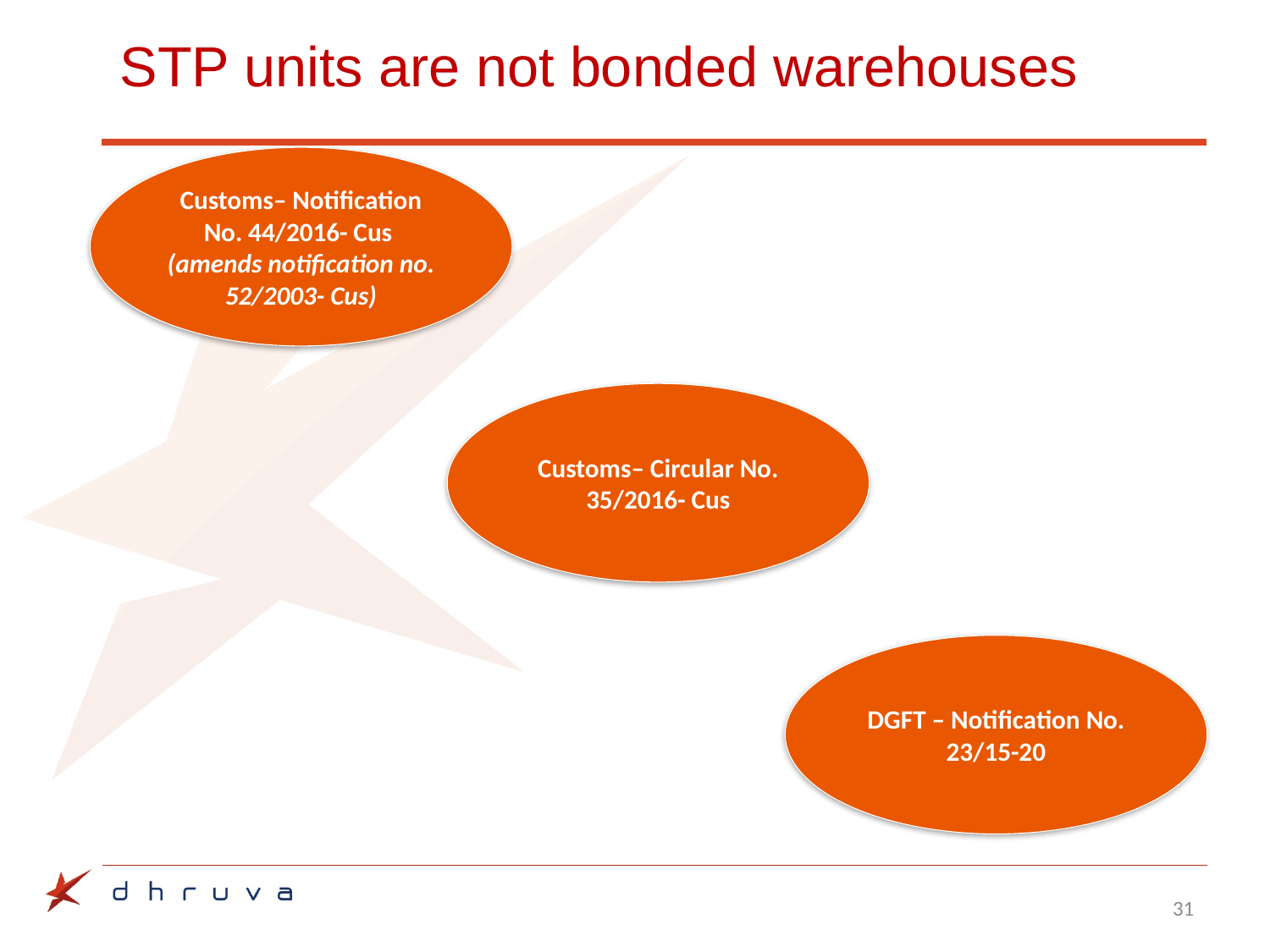

# STP units are not bonded warehouses

Customs– Notification No. 44/2016- Cus  (amends notification no. 52/2003- Cus)
Customs– Circular No. 35/2016- Cus
DGFT – Notification No. 23/15-20
31